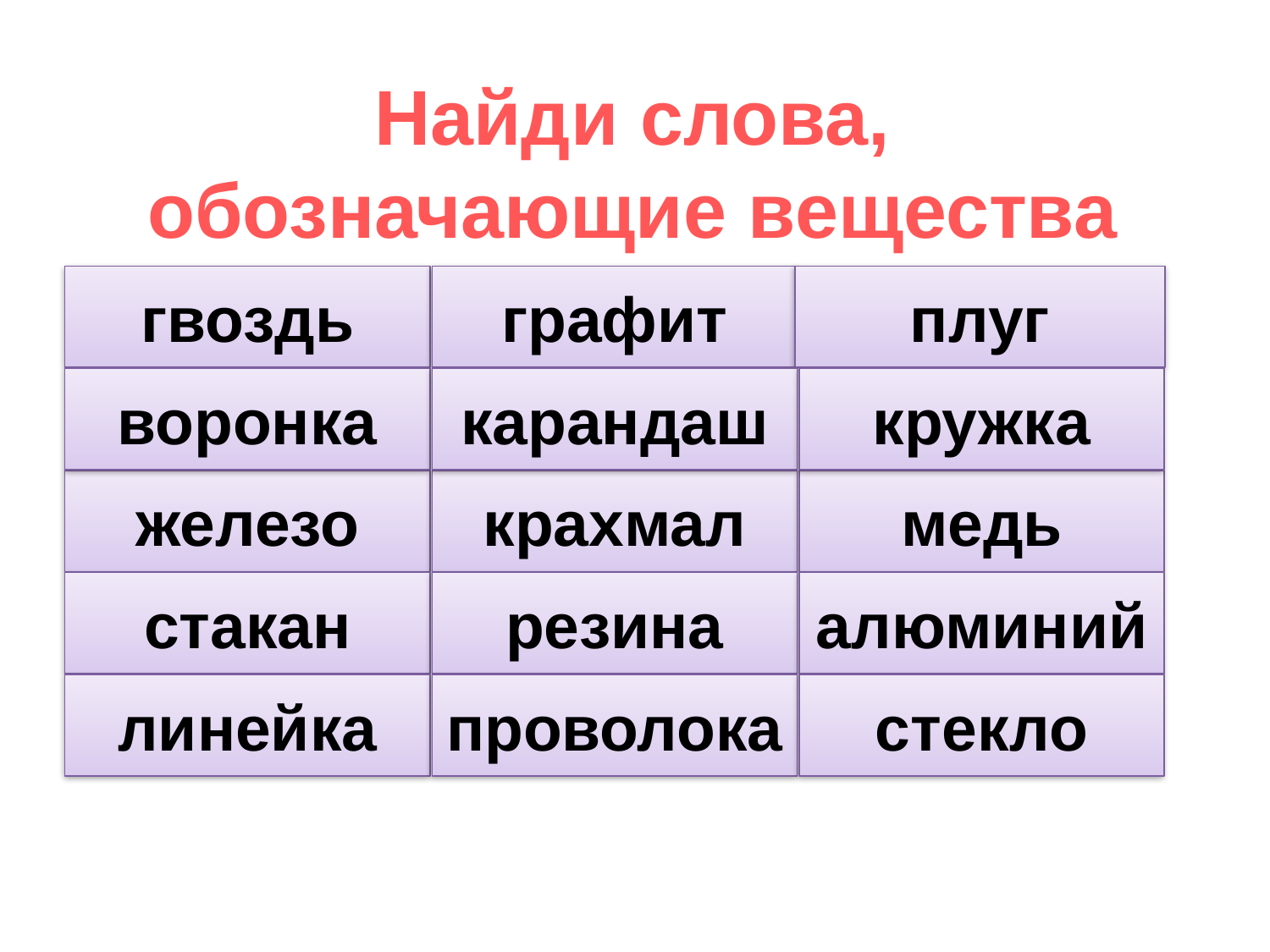

Найди слова, обозначающие вещества
гвоздь
графит
плуг
воронка
карандаш
кружка
железо
крахмал
медь
стакан
резина
алюминий
линейка
проволока
стекло